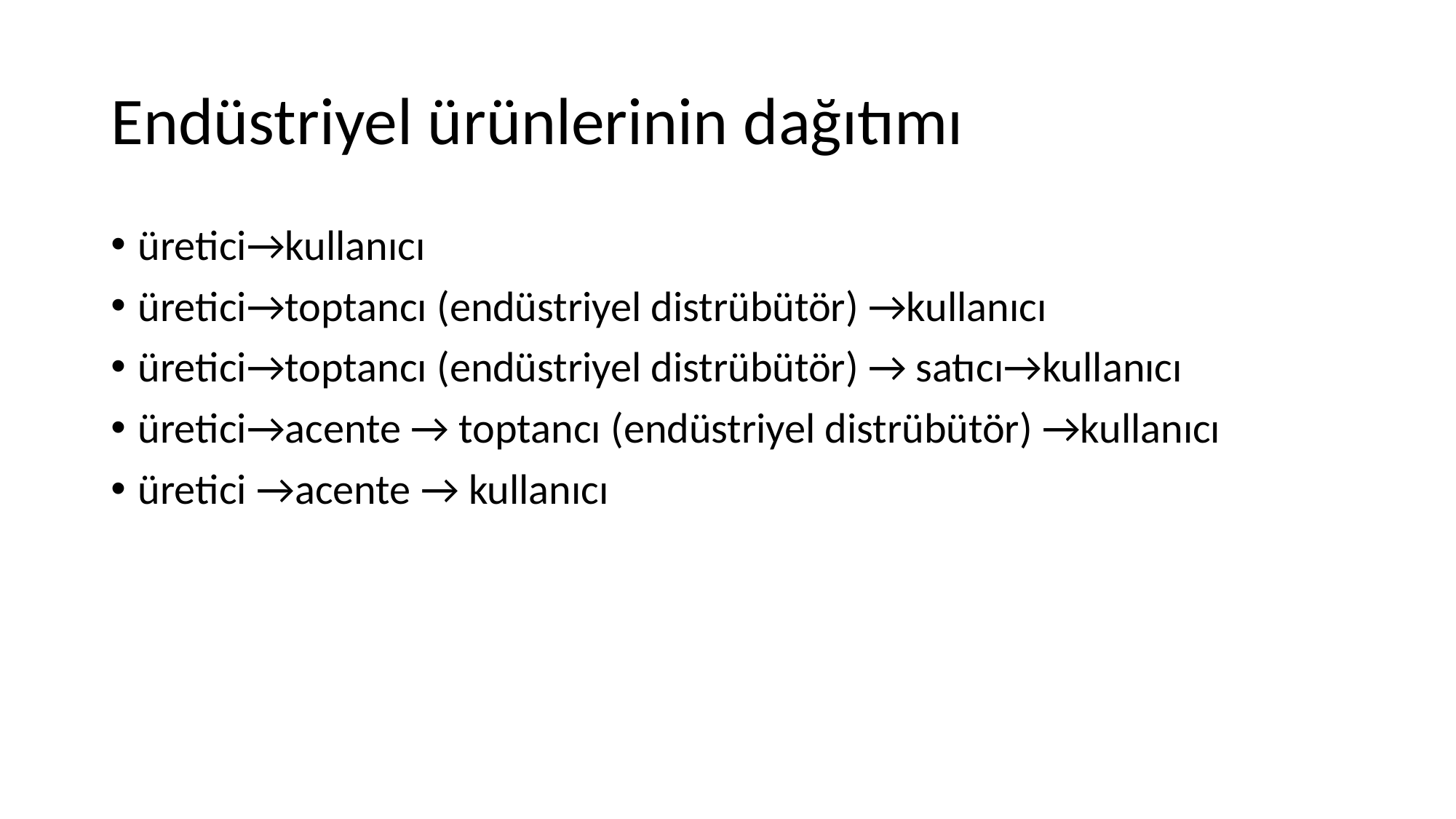

# Endüstriyel ürünlerinin dağıtımı
üretici→kullanıcı
üretici→toptancı (endüstriyel distrübütör) →kullanıcı
üretici→toptancı (endüstriyel distrübütör) → satıcı→kullanıcı
üretici→acente → toptancı (endüstriyel distrübütör) →kullanıcı
üretici →acente → kullanıcı